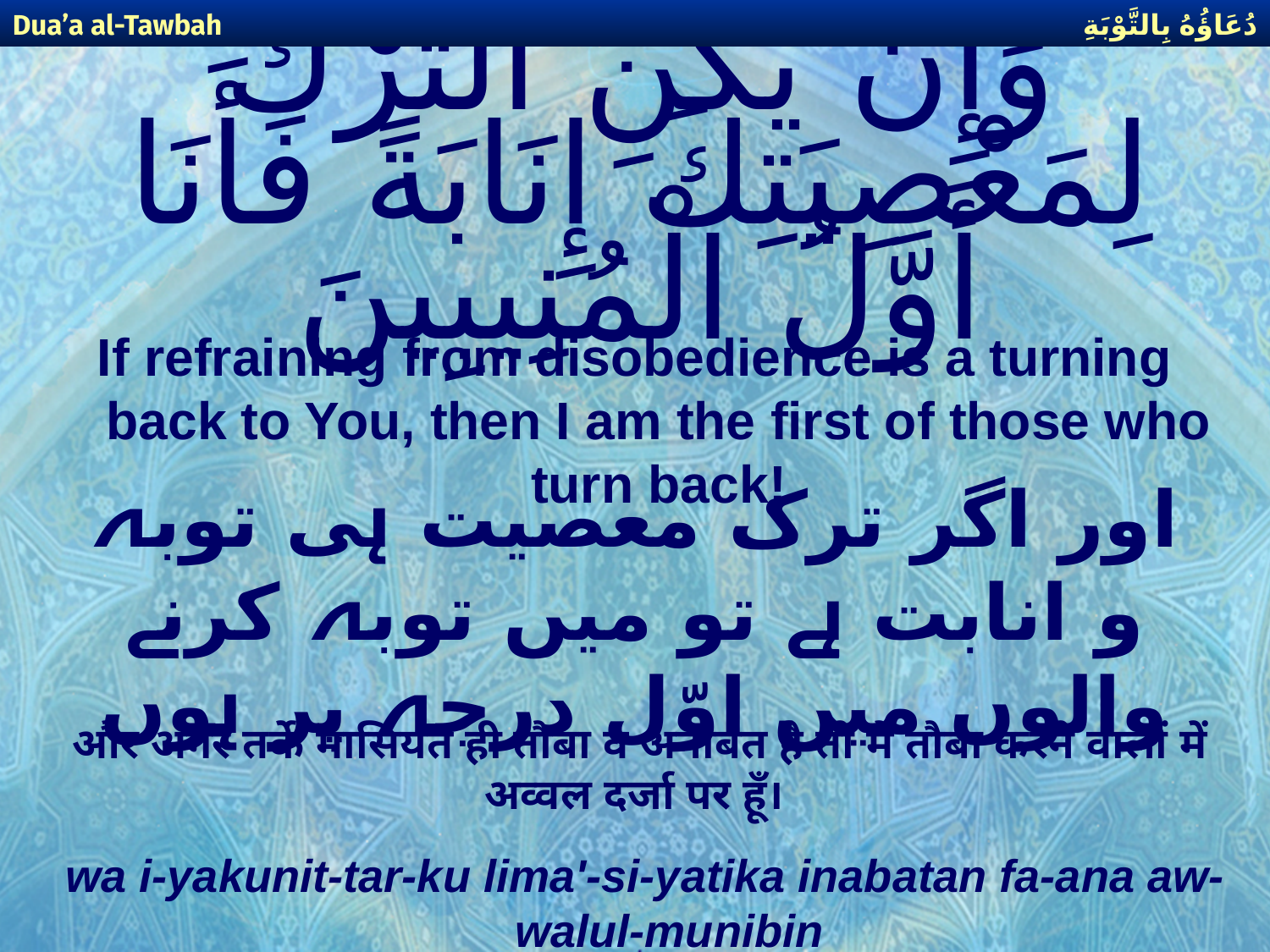

دُعَاؤُهُ بِالتَّوْبَةِ
Dua’a al-Tawbah
# وَإِن يَّكُنِ التَّرْكُ لِمَعْصِيَتِكَ إِنَابَةً فَأَنَا أَوَّلُ الْمُنِيبِينَ
If refraining from disobedience is a turning back to You, then I am the first of those who turn back!
اور اگر ترک معصیت ہی توبہ و انابت ہے تو میں توبہ کرنے والوں میں اوّل درجہ پر ہوں
और अगर तर्के मासियत ही तौबा व अनाबत है तो मैं तौबा करने वालों में अव्वल दर्जा पर हूँ।
wa i-yakunit-tar-ku lima'-si-yatika inabatan fa-ana aw-walul-munibin